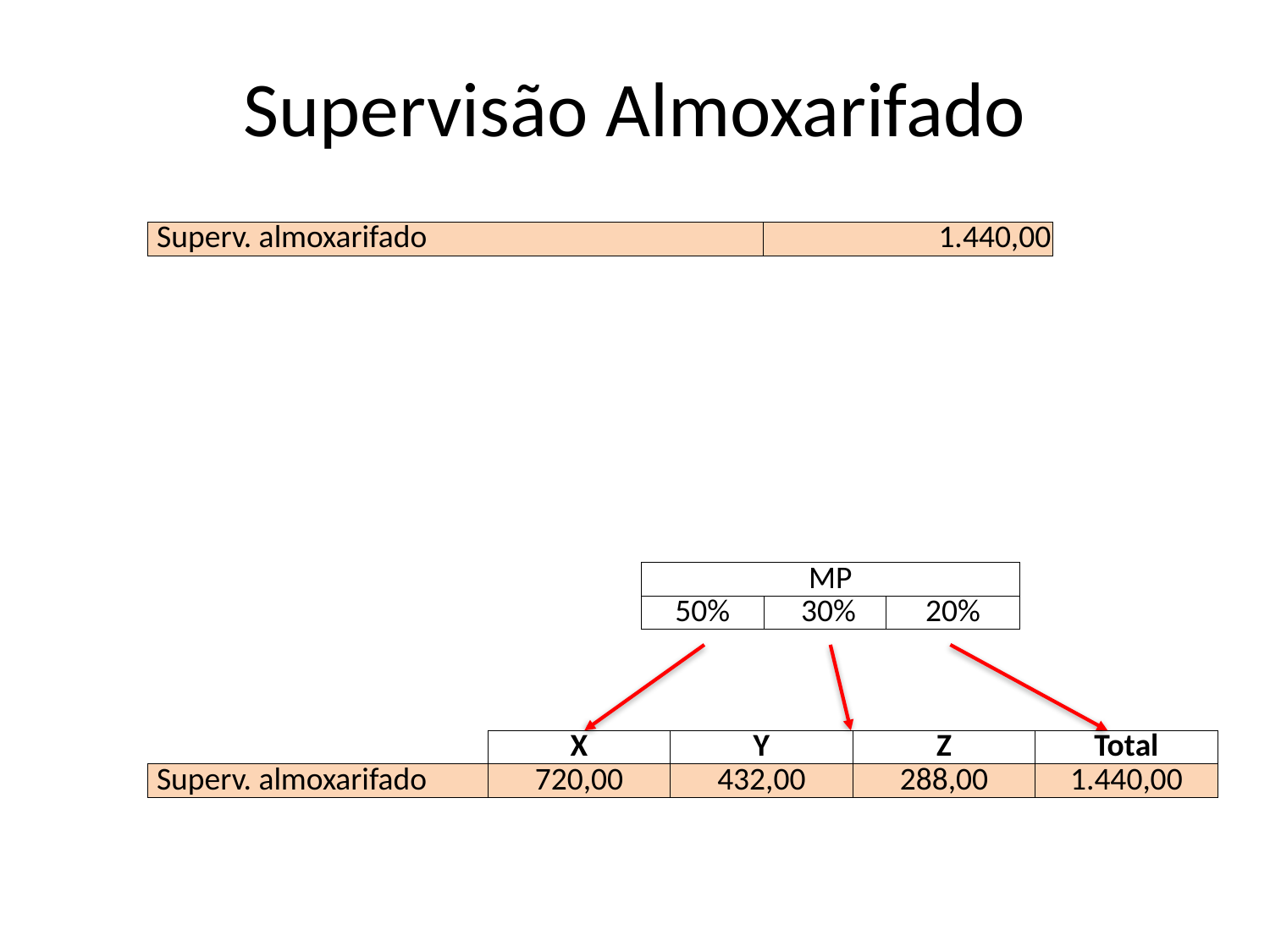

# Supervisão Almoxarifado
| Superv. almoxarifado | 1.440,00 |
| --- | --- |
| MP |  |  |
| --- | --- | --- |
| 50% | 30% | 20% |
|  | X | Y | Z | Total |
| --- | --- | --- | --- | --- |
| Superv. almoxarifado | 720,00 | 432,00 | 288,00 | 1.440,00 |